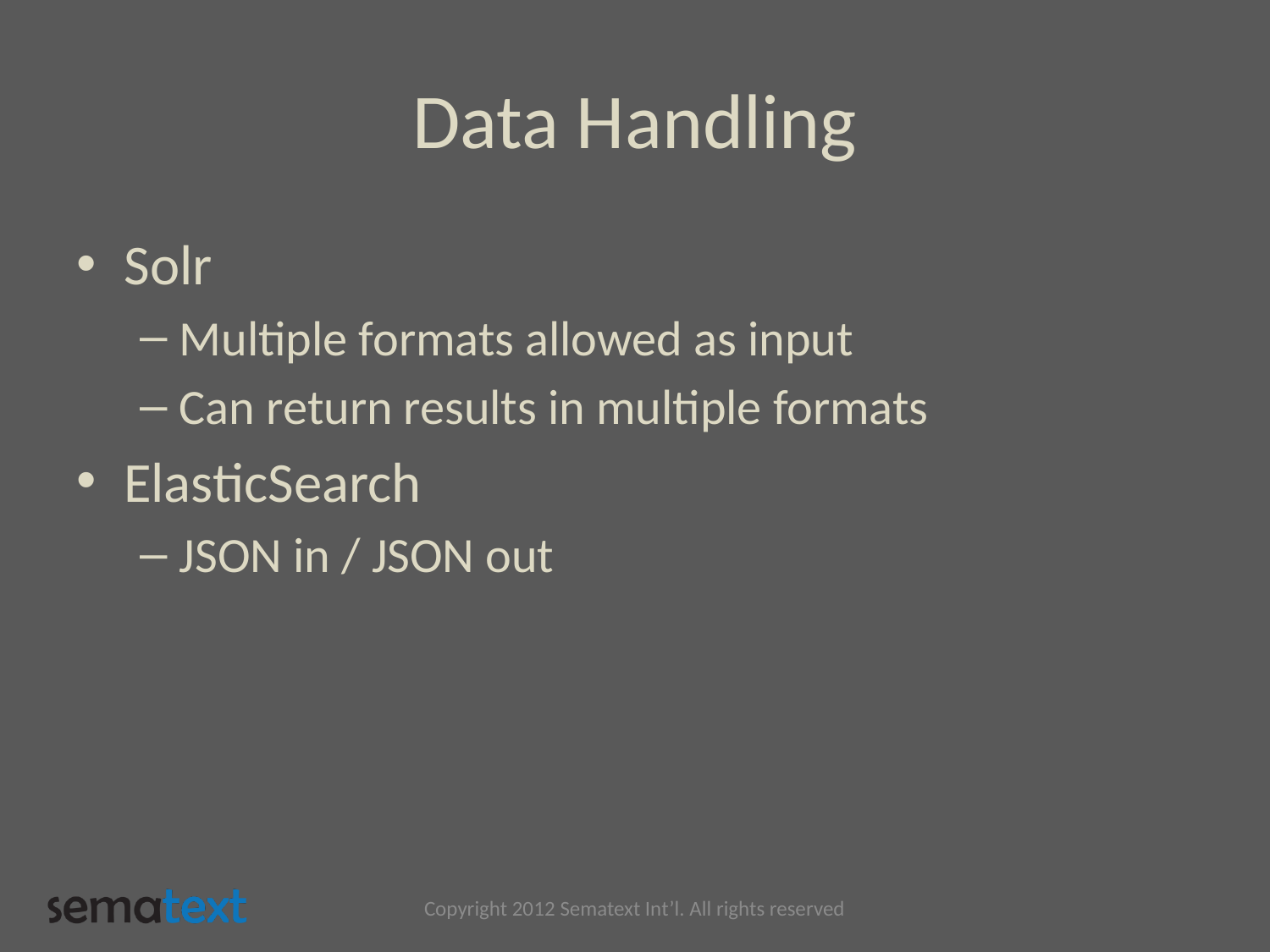

# Data Handling
Solr
Multiple formats allowed as input
Can return results in multiple formats
ElasticSearch
JSON in / JSON out
Copyright 2012 Sematext Int’l. All rights reserved